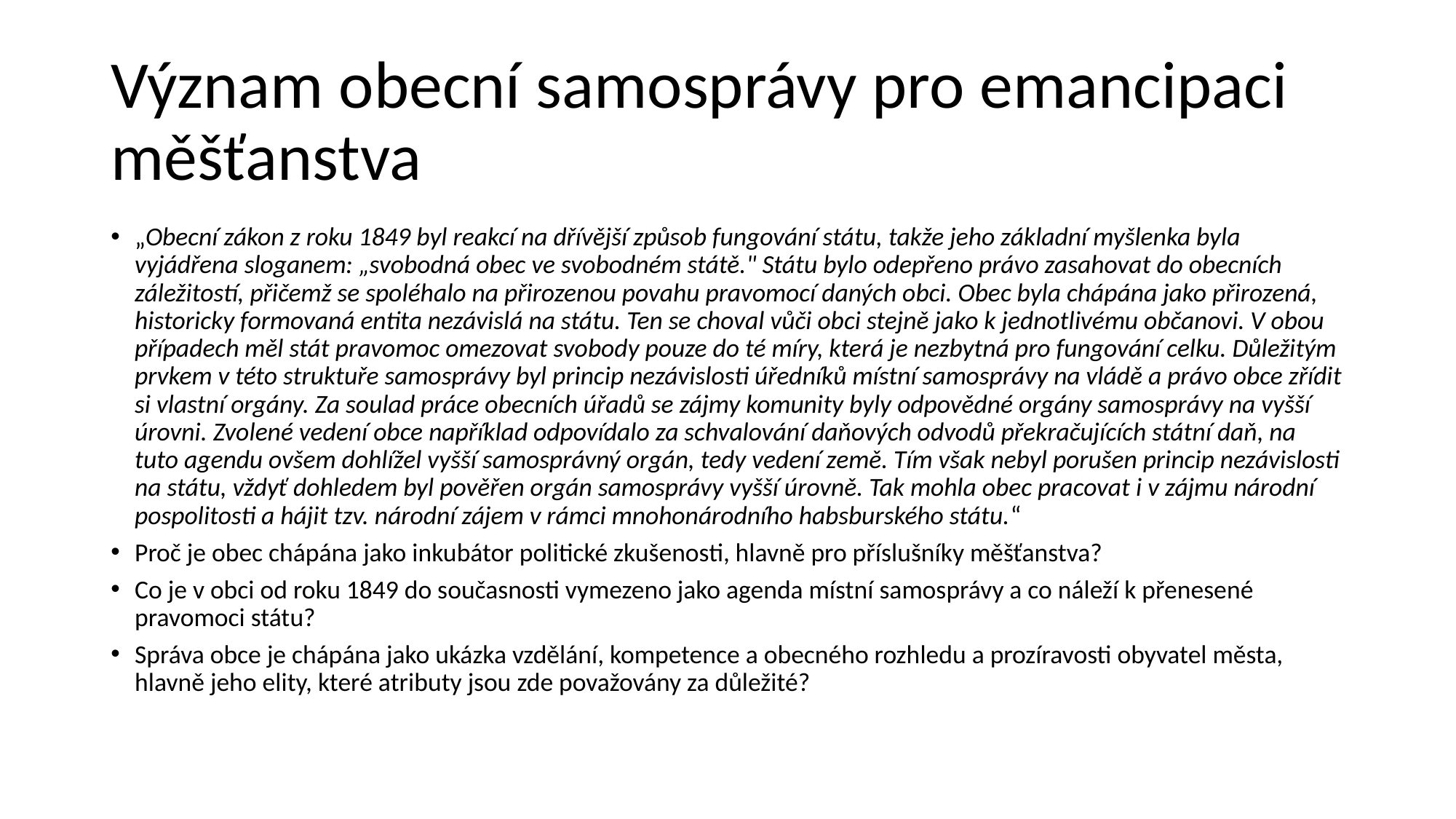

# Význam obecní samosprávy pro emancipaci měšťanstva
„Obecní zákon z roku 1849 byl reakcí na dřívější způsob fungování státu, takže jeho základní myšlenka byla vyjádřena sloganem: „svobodná obec ve svobodném státě." Státu bylo odepřeno právo zasahovat do obecních záležitostí, přičemž se spoléhalo na přirozenou povahu pravomocí daných obci. Obec byla chápána jako přirozená, historicky formovaná entita nezávislá na státu. Ten se choval vůči obci stejně jako k jednotlivému občanovi. V obou případech měl stát pravomoc omezovat svobody pouze do té míry, která je nezbytná pro fungování celku. Důležitým prvkem v této struktuře samosprávy byl princip nezávislosti úředníků místní samosprávy na vládě a právo obce zřídit si vlastní orgány. Za soulad práce obecních úřadů se zájmy komunity byly odpovědné orgány samosprávy na vyšší úrovni. Zvolené vedení obce například odpovídalo za schvalování daňových odvodů překračujících státní daň, na tuto agendu ovšem dohlížel vyšší samosprávný orgán, tedy vedení země. Tím však nebyl porušen princip nezávislosti na státu, vždyť dohledem byl pověřen orgán samosprávy vyšší úrovně. Tak mohla obec pracovat i v zájmu národní pospolitosti a hájit tzv. národní zájem v rámci mnohonárodního habsburského státu.“
Proč je obec chápána jako inkubátor politické zkušenosti, hlavně pro příslušníky měšťanstva?
Co je v obci od roku 1849 do současnosti vymezeno jako agenda místní samosprávy a co náleží k přenesené pravomoci státu?
Správa obce je chápána jako ukázka vzdělání, kompetence a obecného rozhledu a prozíravosti obyvatel města, hlavně jeho elity, které atributy jsou zde považovány za důležité?